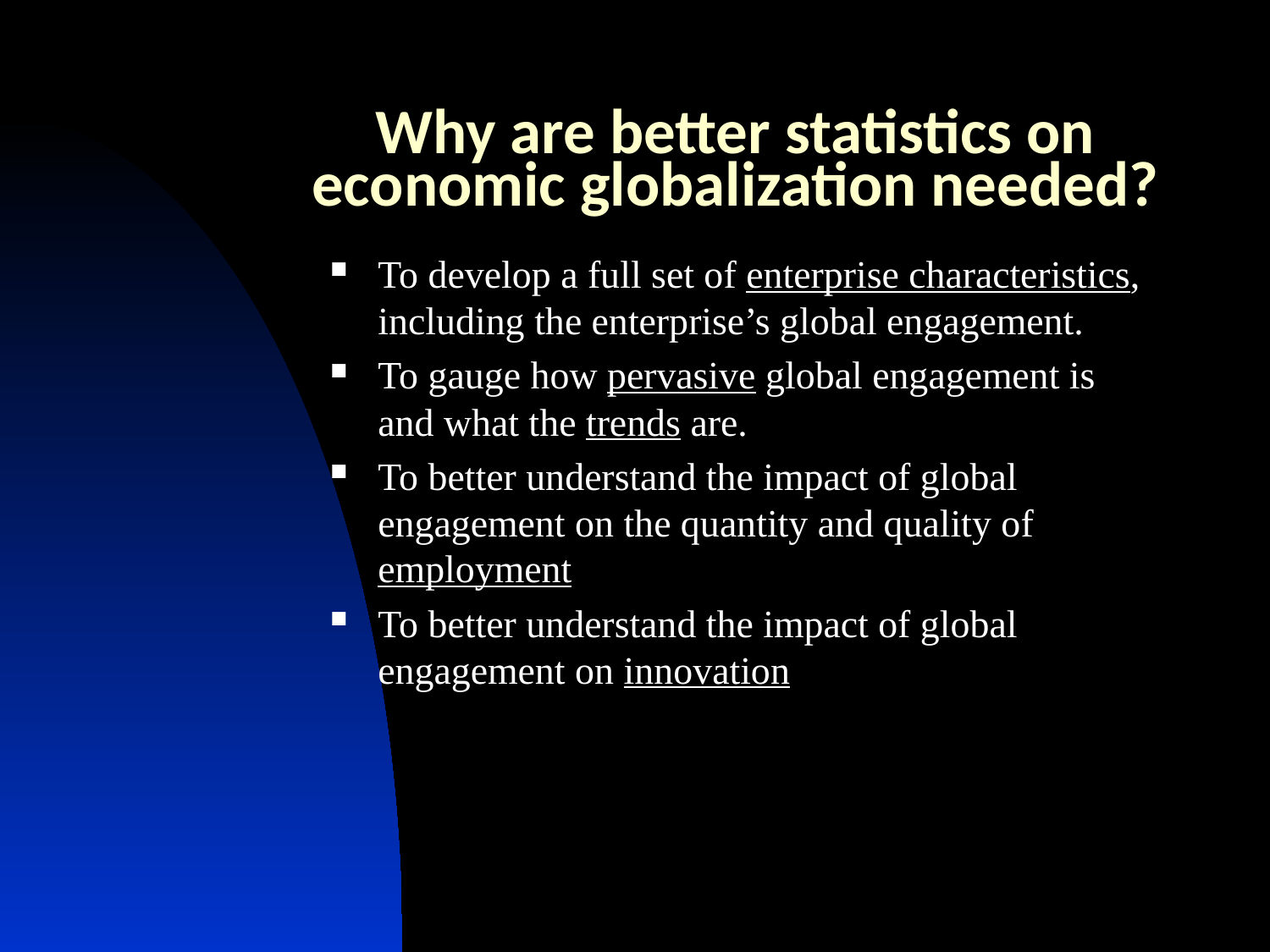

# Why are better statistics on economic globalization needed?
To develop a full set of enterprise characteristics, including the enterprise’s global engagement.
To gauge how pervasive global engagement is and what the trends are.
To better understand the impact of global engagement on the quantity and quality of employment
To better understand the impact of global engagement on innovation